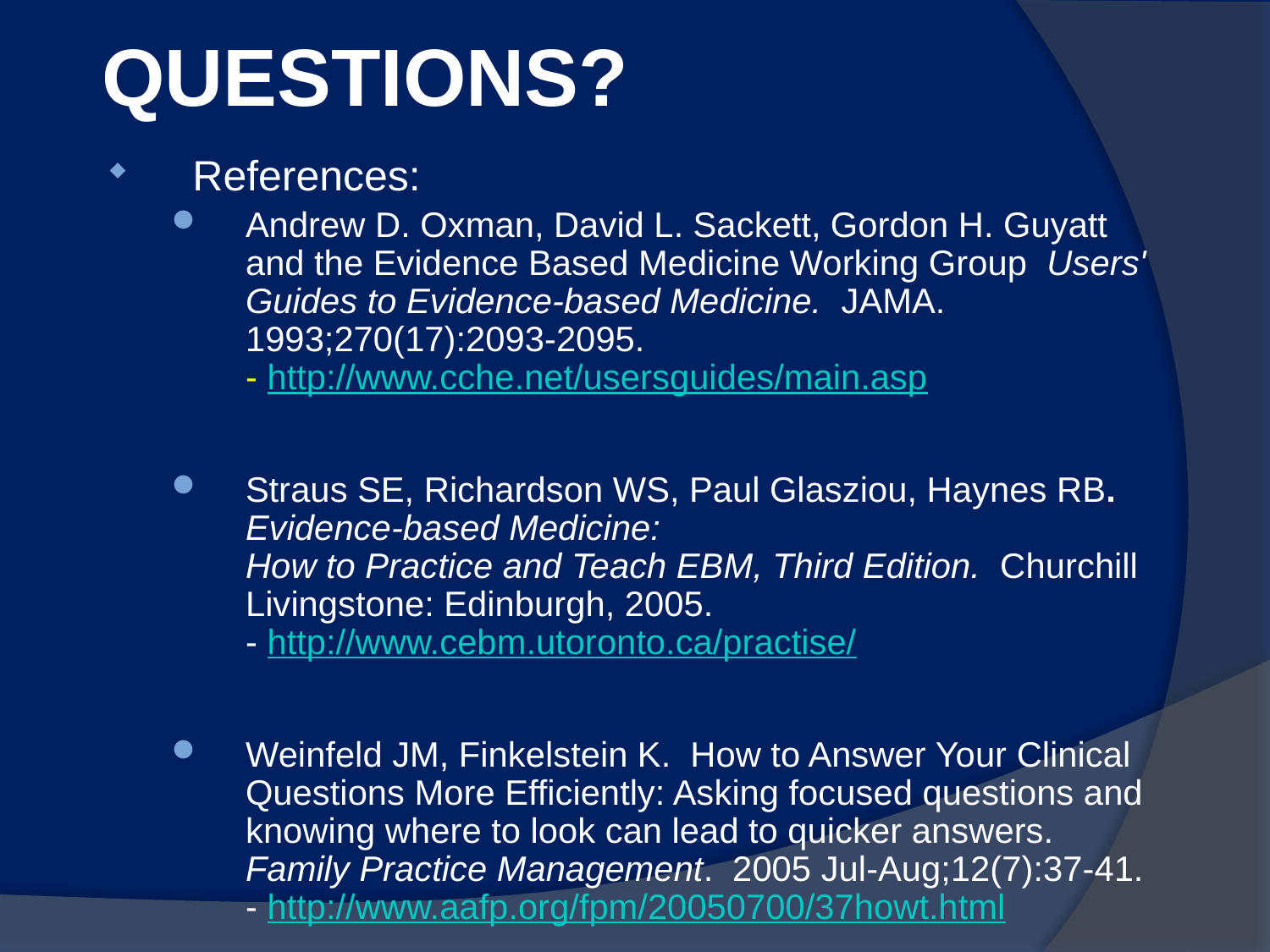

# QUESTIONS?
References:
Andrew D. Oxman, David L. Sackett, Gordon H. Guyatt and the Evidence Based Medicine Working Group  Users' Guides to Evidence-based Medicine.  JAMA. 1993;270(17):2093-2095.
- http://www.cche.net/usersguides/main.asp

Straus SE, Richardson WS, Paul Glasziou, Haynes RB.  Evidence-based Medicine:
How to Practice and Teach EBM, Third Edition.  Churchill Livingstone: Edinburgh, 2005.
- http://www.cebm.utoronto.ca/practise/

Weinfeld JM, Finkelstein K.  How to Answer Your Clinical Questions More Efficiently: Asking focused questions and knowing where to look can lead to quicker answers.  Family Practice Management.  2005 Jul-Aug;12(7):37-41.
- http://www.aafp.org/fpm/20050700/37howt.html